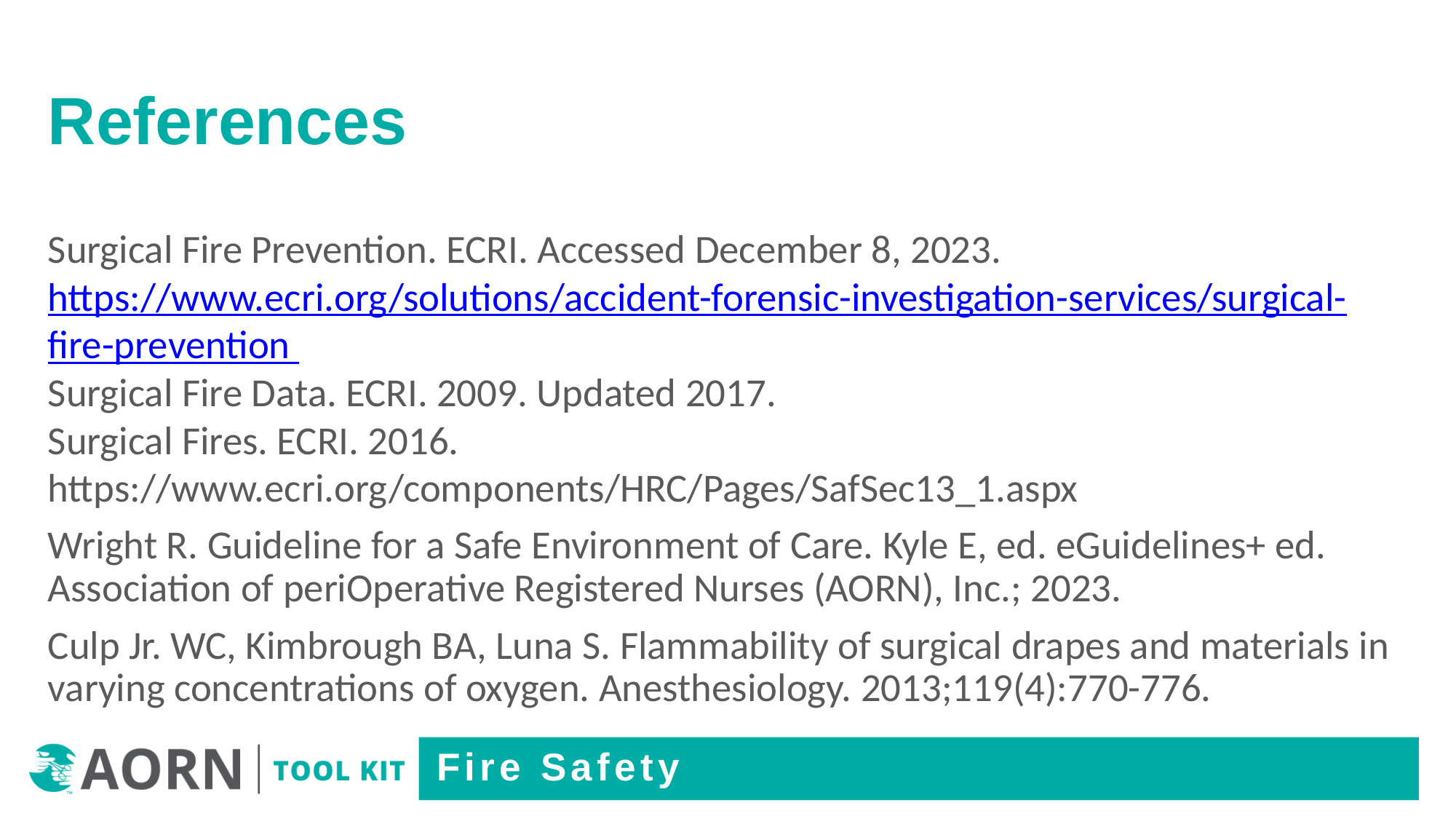

# References
Surgical Fire Prevention. ECRI. Accessed December 8, 2023. https://www.ecri.org/solutions/accident-forensic-investigation-services/surgical-fire-prevention
Surgical Fire Data. ECRI. 2009. Updated 2017.
Surgical Fires. ECRI. 2016. https://www.ecri.org/components/HRC/Pages/SafSec13_1.aspx
Wright R. Guideline for a Safe Environment of Care. Kyle E, ed. eGuidelines+ ed. Association of periOperative Registered Nurses (AORN), Inc.; 2023.
Culp Jr. WC, Kimbrough BA, Luna S. Flammability of surgical drapes and materials in varying concentrations of oxygen. Anesthesiology. 2013;119(4):770-776.
Fire Safety